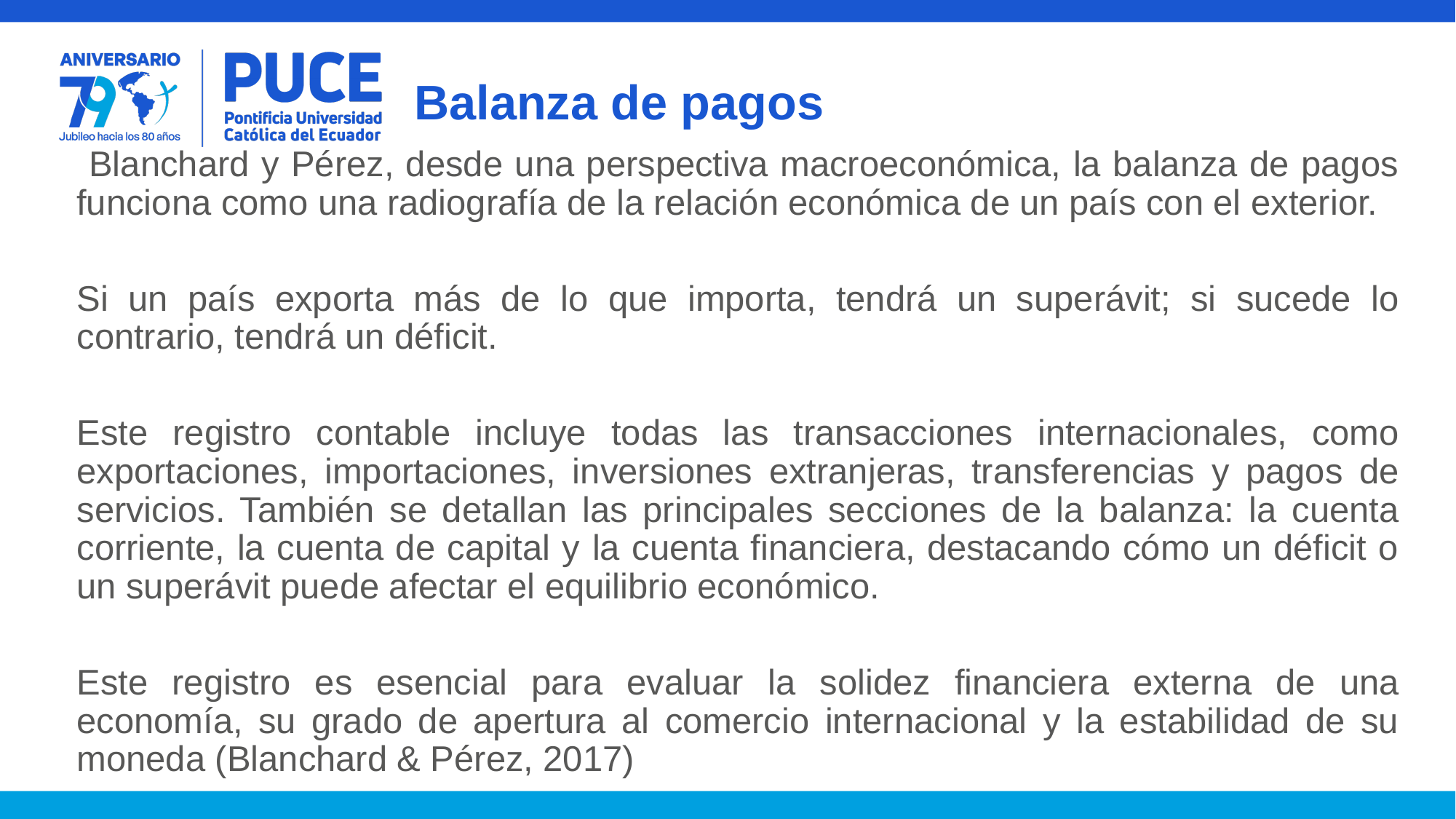

# Balanza de pagos
 Blanchard y Pérez, desde una perspectiva macroeconómica, la balanza de pagos funciona como una radiografía de la relación económica de un país con el exterior.

Si un país exporta más de lo que importa, tendrá un superávit; si sucede lo contrario, tendrá un déficit.

Este registro contable incluye todas las transacciones internacionales, como exportaciones, importaciones, inversiones extranjeras, transferencias y pagos de servicios. También se detallan las principales secciones de la balanza: la cuenta corriente, la cuenta de capital y la cuenta financiera, destacando cómo un déficit o un superávit puede afectar el equilibrio económico.

Este registro es esencial para evaluar la solidez financiera externa de una economía, su grado de apertura al comercio internacional y la estabilidad de su moneda (Blanchard & Pérez, 2017)